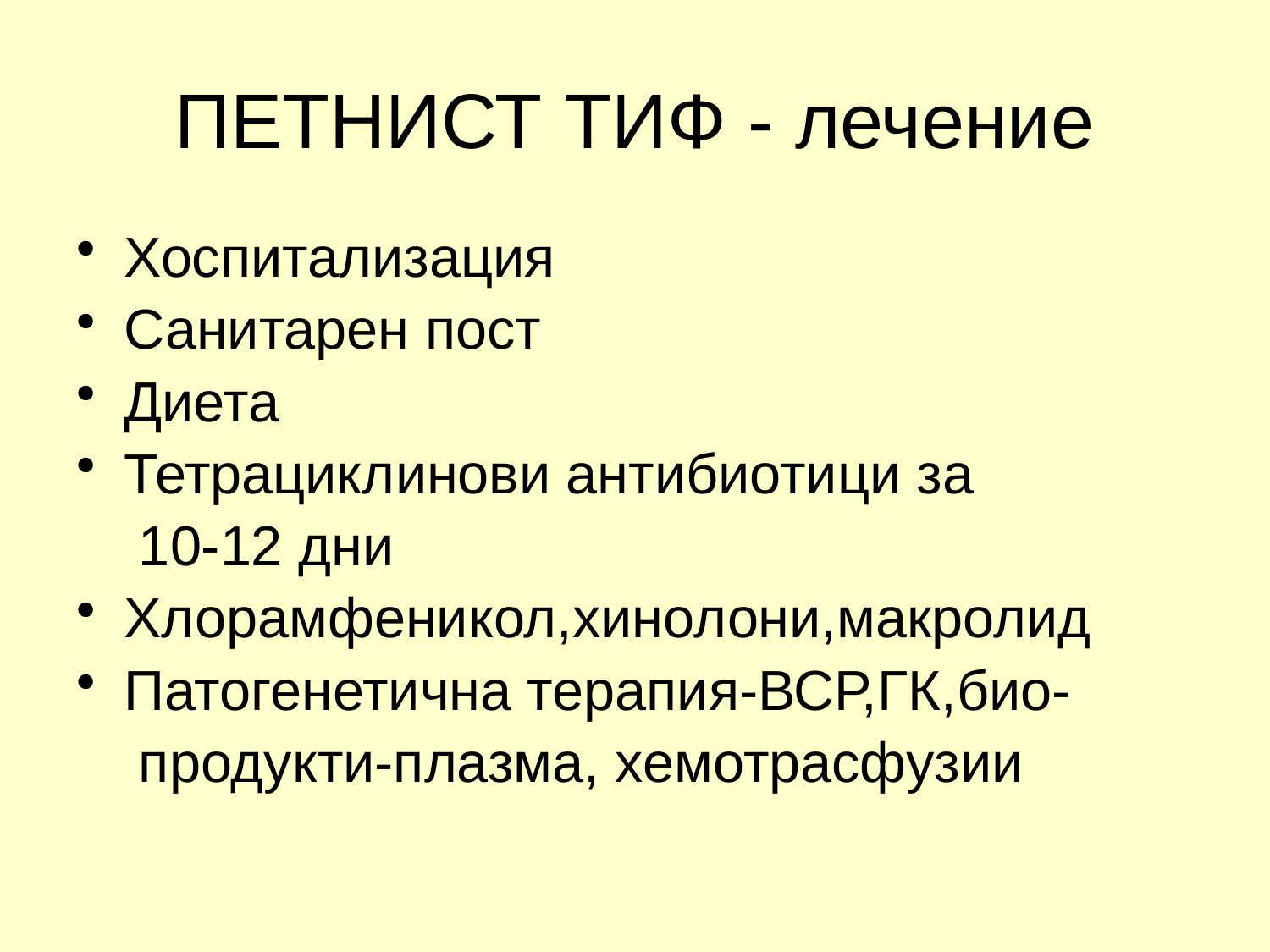

# ПЕТНИСТ ТИФ - лечение
Хоспитализация
Санитарен пост
Диета
Тетрациклинови антибиотици за
    10-12 дни
Хлорамфеникол,хинолони,макролид
Патогенетична терапия-ВСР,ГК,био-
    продукти-плазма, хемотрасфузии